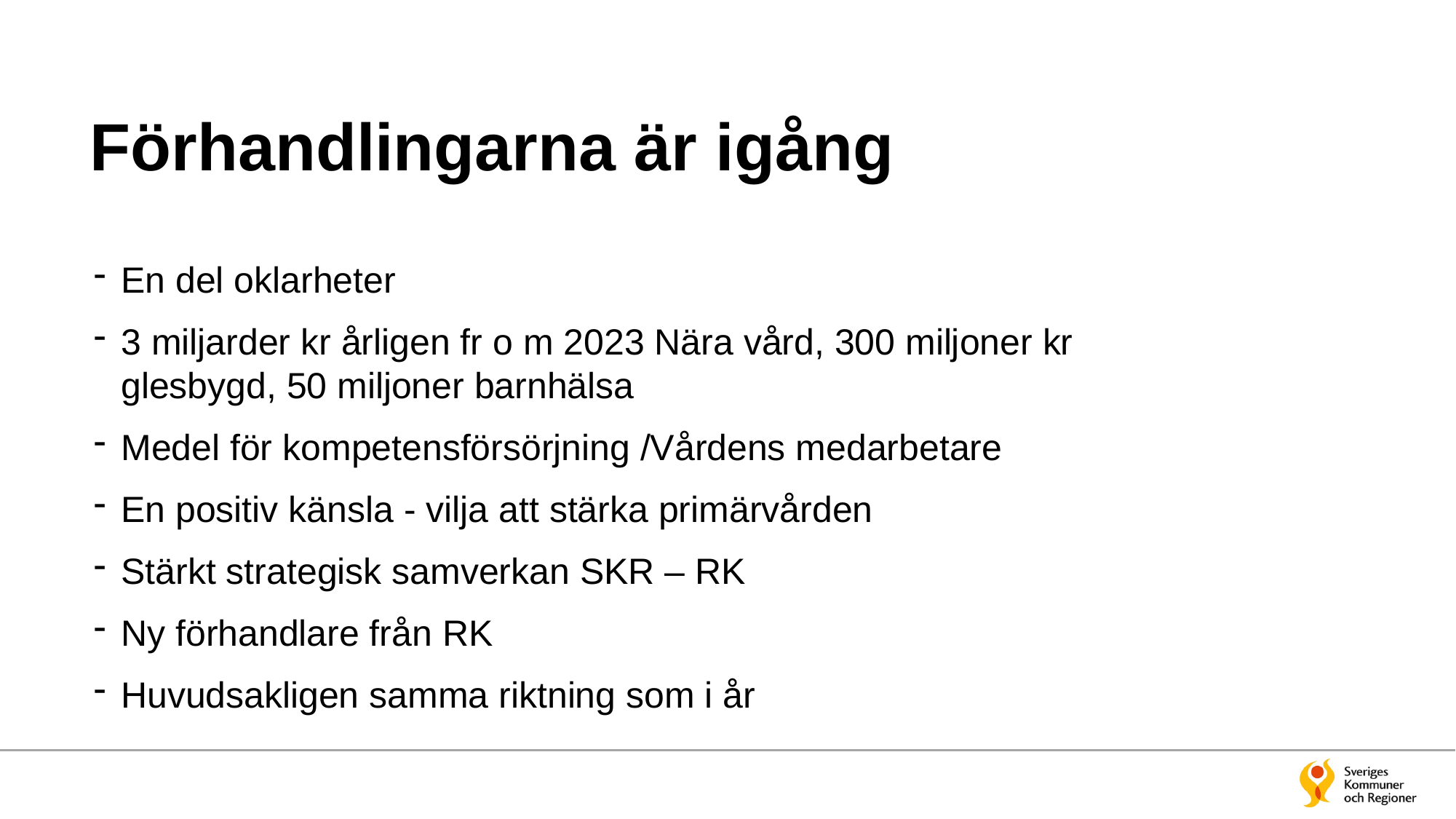

# Förhandlingarna är igång
En del oklarheter
3 miljarder kr årligen fr o m 2023 Nära vård, 300 miljoner kr glesbygd, 50 miljoner barnhälsa
Medel för kompetensförsörjning /Vårdens medarbetare
En positiv känsla - vilja att stärka primärvården
Stärkt strategisk samverkan SKR – RK
Ny förhandlare från RK
Huvudsakligen samma riktning som i år